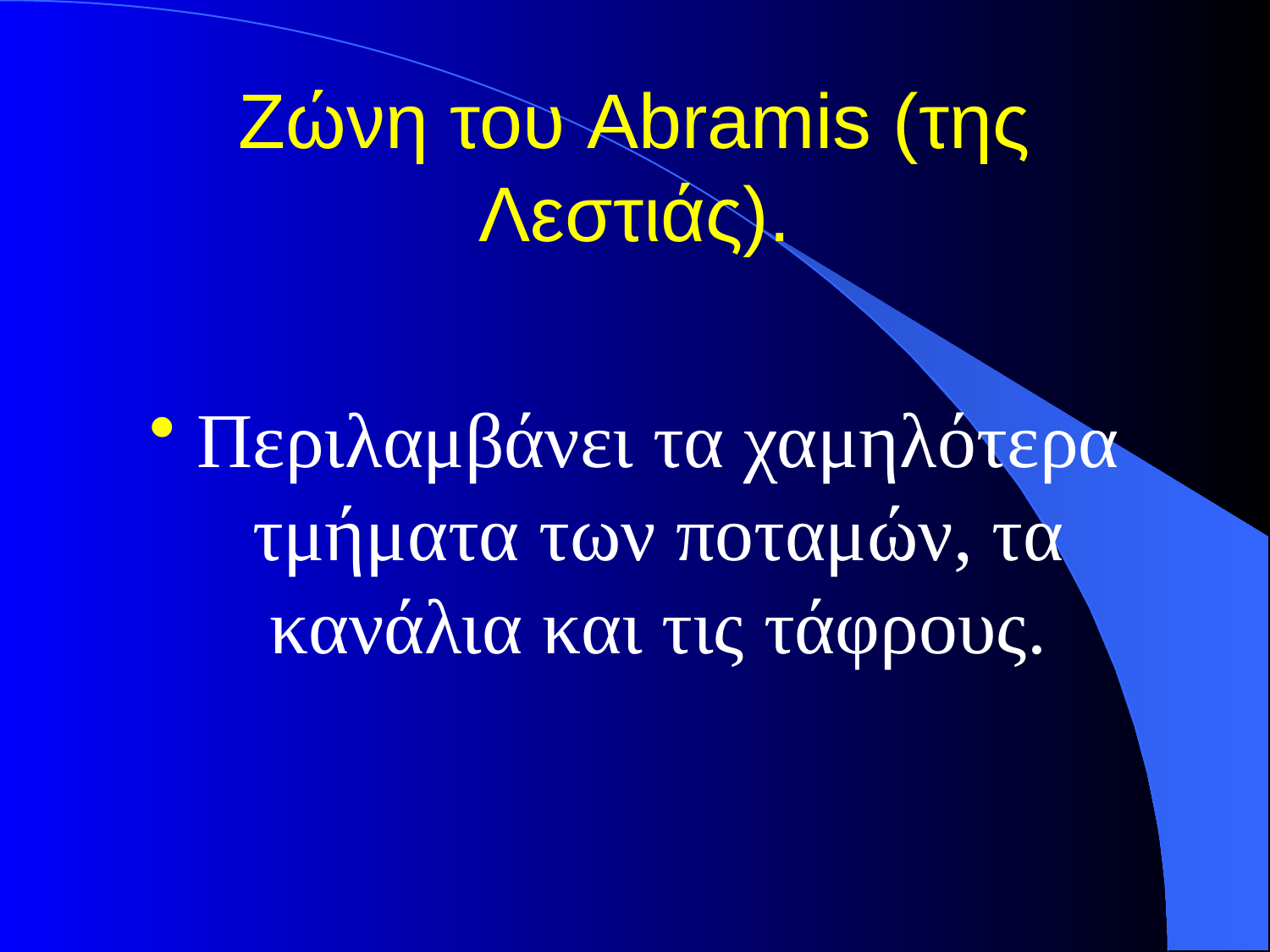

# Ζώνη του Abramis (της Λεστιάς).

Περιλαμβάνει τα χαμηλότερα τμήματα των ποταμών, τα κανάλια και τις τάφρους.